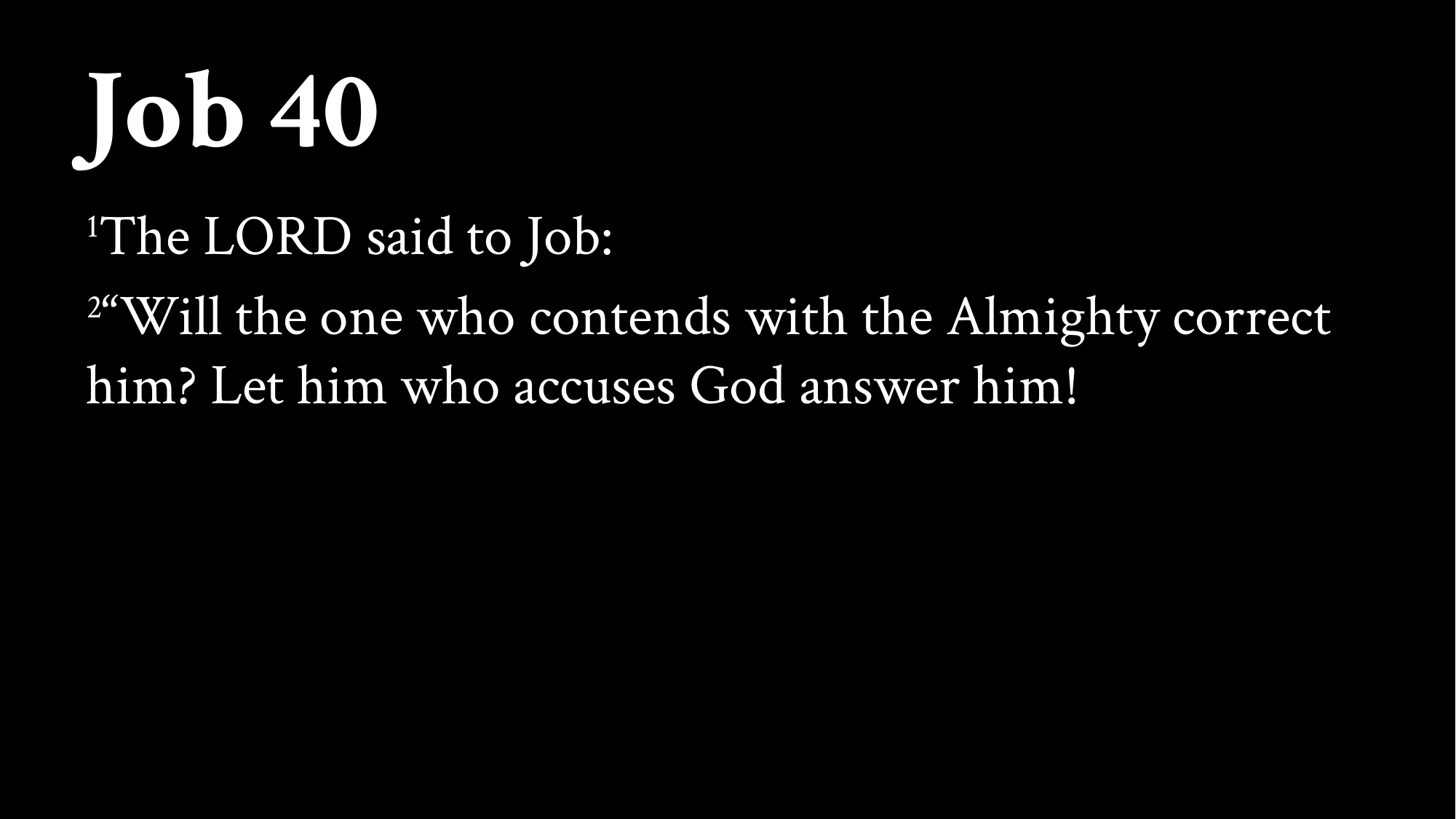

# Job 40
1The LORD said to Job:
2“Will the one who contends with the Almighty correct him? Let him who accuses God answer him!